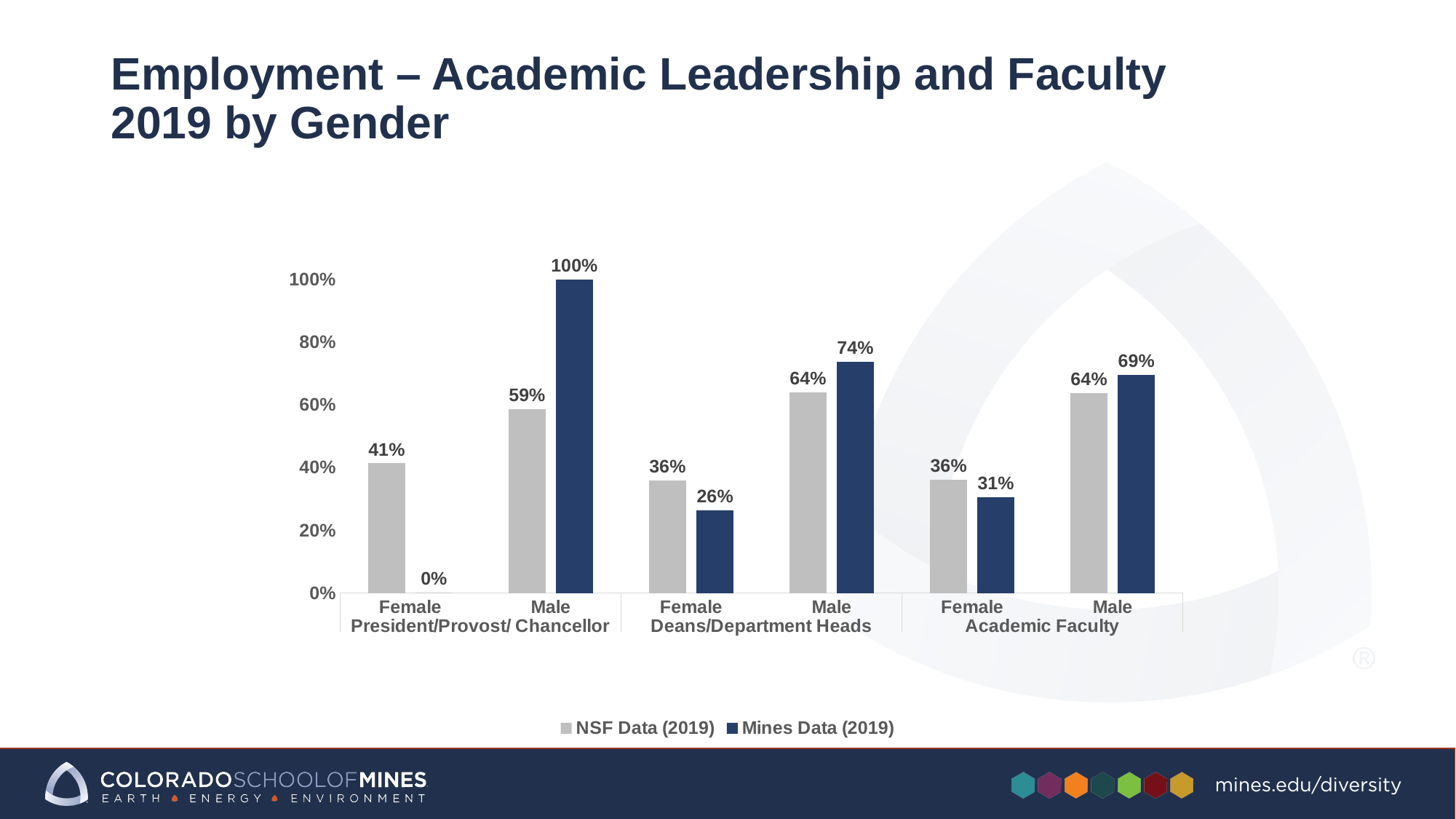

# Employment – Academic Leadership and Faculty 2019 by Gender

### Chart

| Category | NSF Data (2019) | Mines Data (2019) |
|---|---|---|
| Female | 0.41333333333333333 | 0.0 |
| Male | 0.5866666666666667 | 1.0 |
| Female | 0.3592896174863388 | 0.2631578947368421 |
| Male | 0.6407103825136612 | 0.7368421052631579 |
| Female | 0.361915797605253 | 0.3054892601431981 |
| Male | 0.6380842023947471 | 0.6945107398568019 |